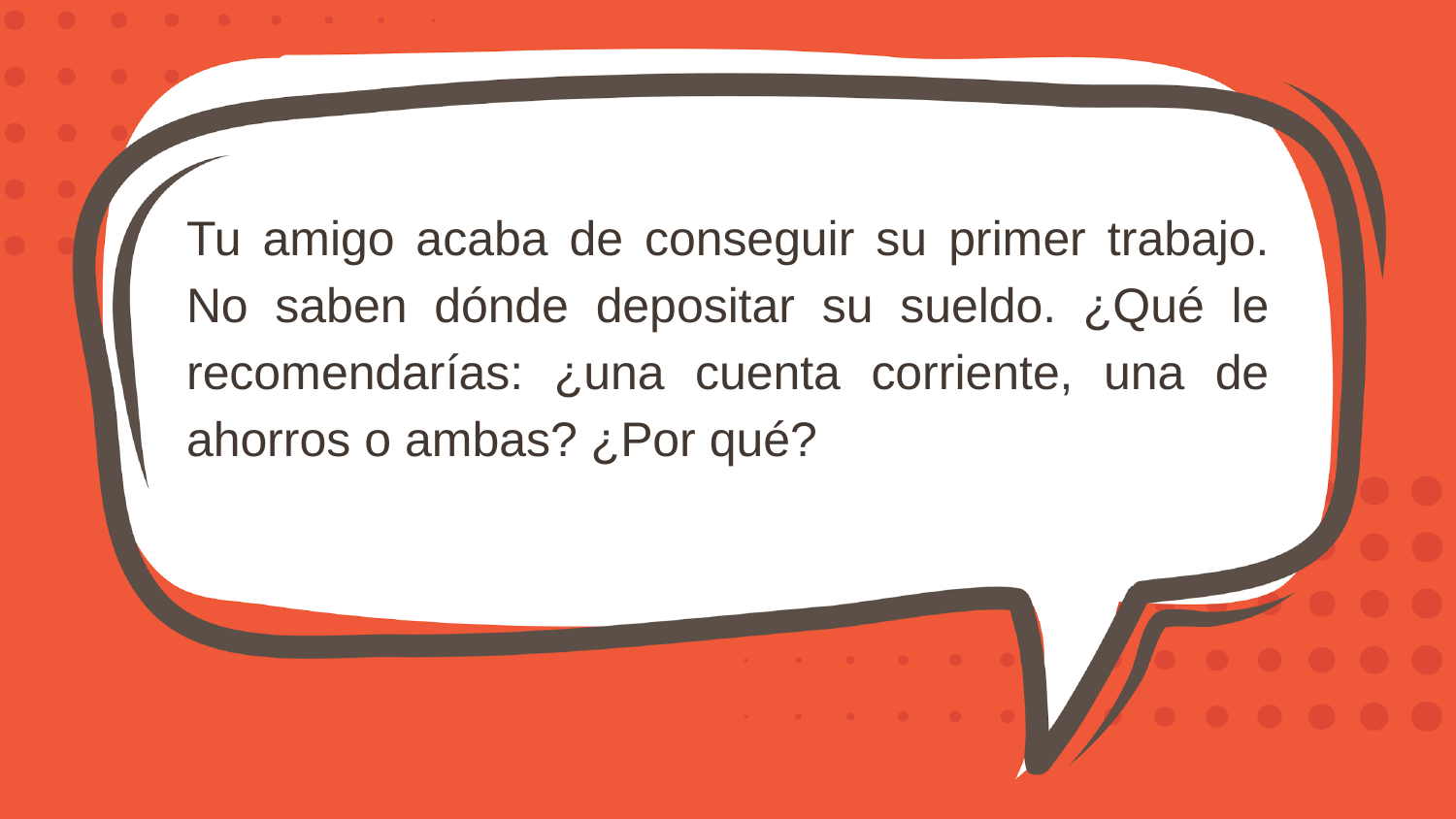

Tu amigo acaba de conseguir su primer trabajo. No saben dónde depositar su sueldo. ¿Qué le recomendarías: ¿una cuenta corriente, una de ahorros o ambas? ¿Por qué?